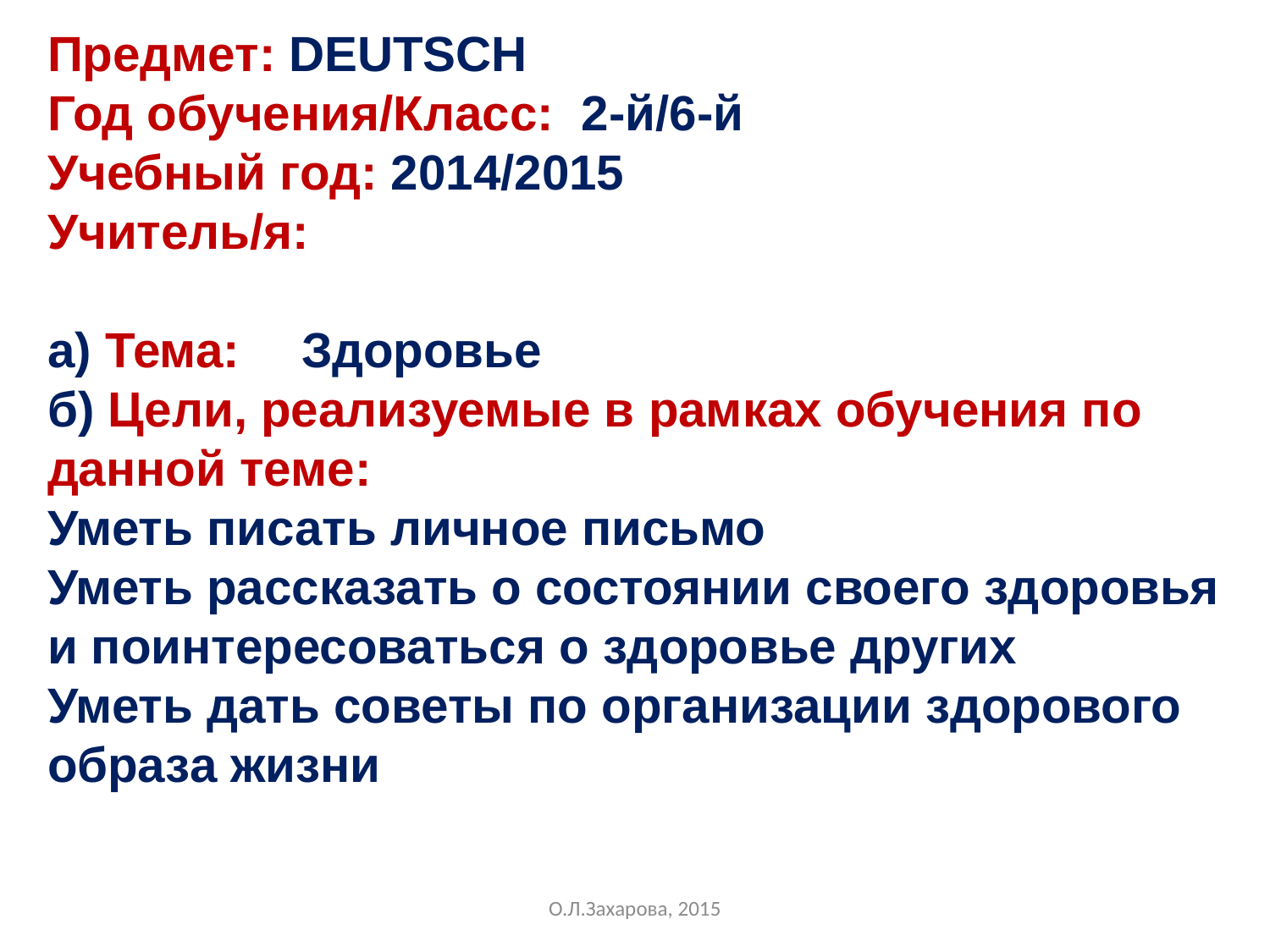

Предмет: DEUTSCH
Год обучения/Класс:  2-й/6-й
Учебный год: 2014/2015
Учитель/я:

а) Тема:	Здоровье
б) Цели, реализуемые в рамках обучения по данной теме:
Уметь писать личное письмо
Уметь рассказать о состоянии своего здоровья и поинтересоваться о здоровье других
Уметь дать советы по организации здорового образа жизни

О.Л.Захарова, 2015